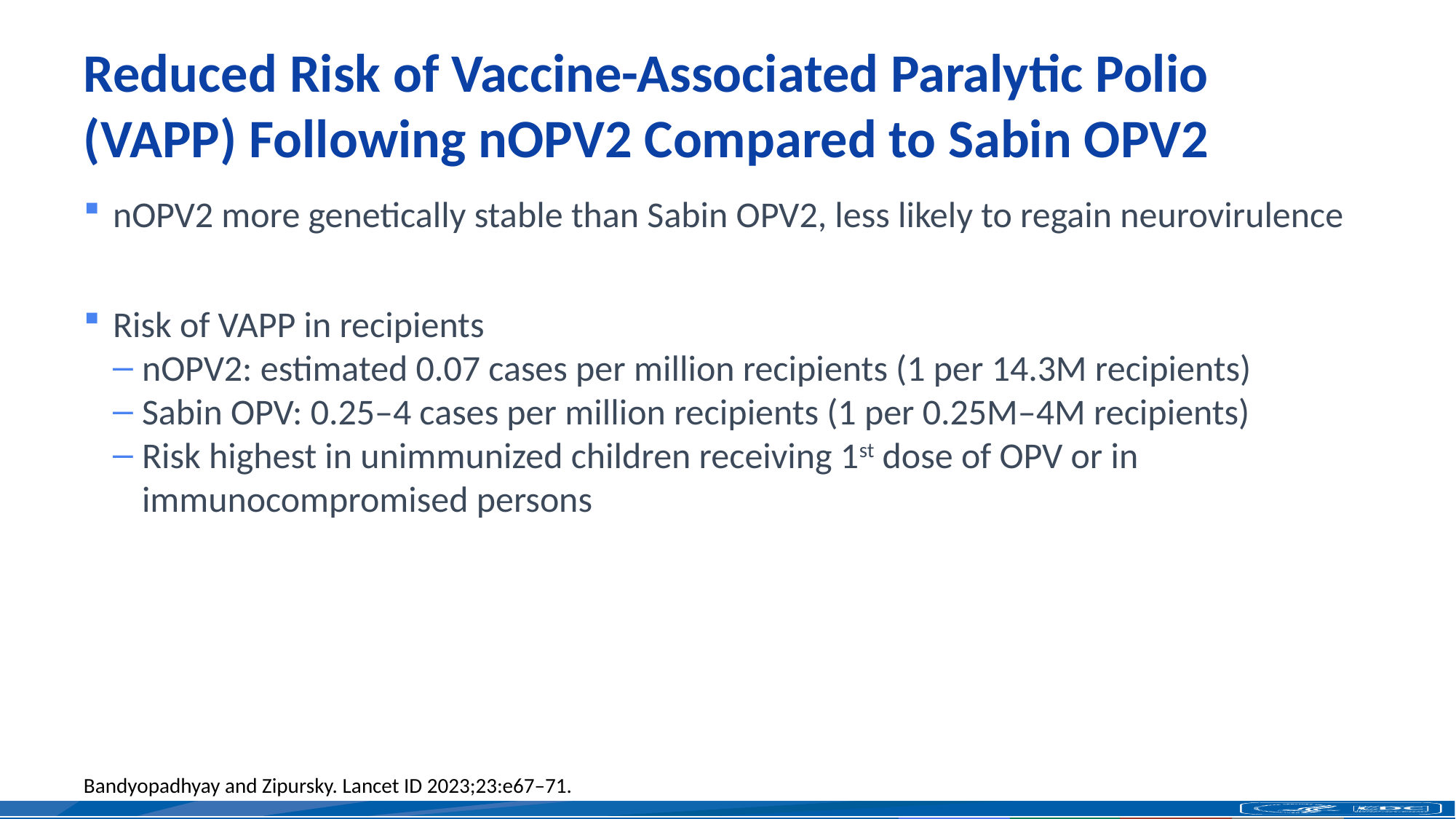

# Reduced Risk of Vaccine-Associated Paralytic Polio (VAPP) Following nOPV2 Compared to Sabin OPV2
nOPV2 more genetically stable than Sabin OPV2, less likely to regain neurovirulence

Risk of VAPP in recipients
nOPV2: estimated 0.07 cases per million recipients (1 per 14.3M recipients)
Sabin OPV: 0.25–4 cases per million recipients (1 per 0.25M–4M recipients)
Risk highest in unimmunized children receiving 1st dose of OPV or in immunocompromised persons

Bandyopadhyay and Zipursky. Lancet ID 2023;23:e67–71.